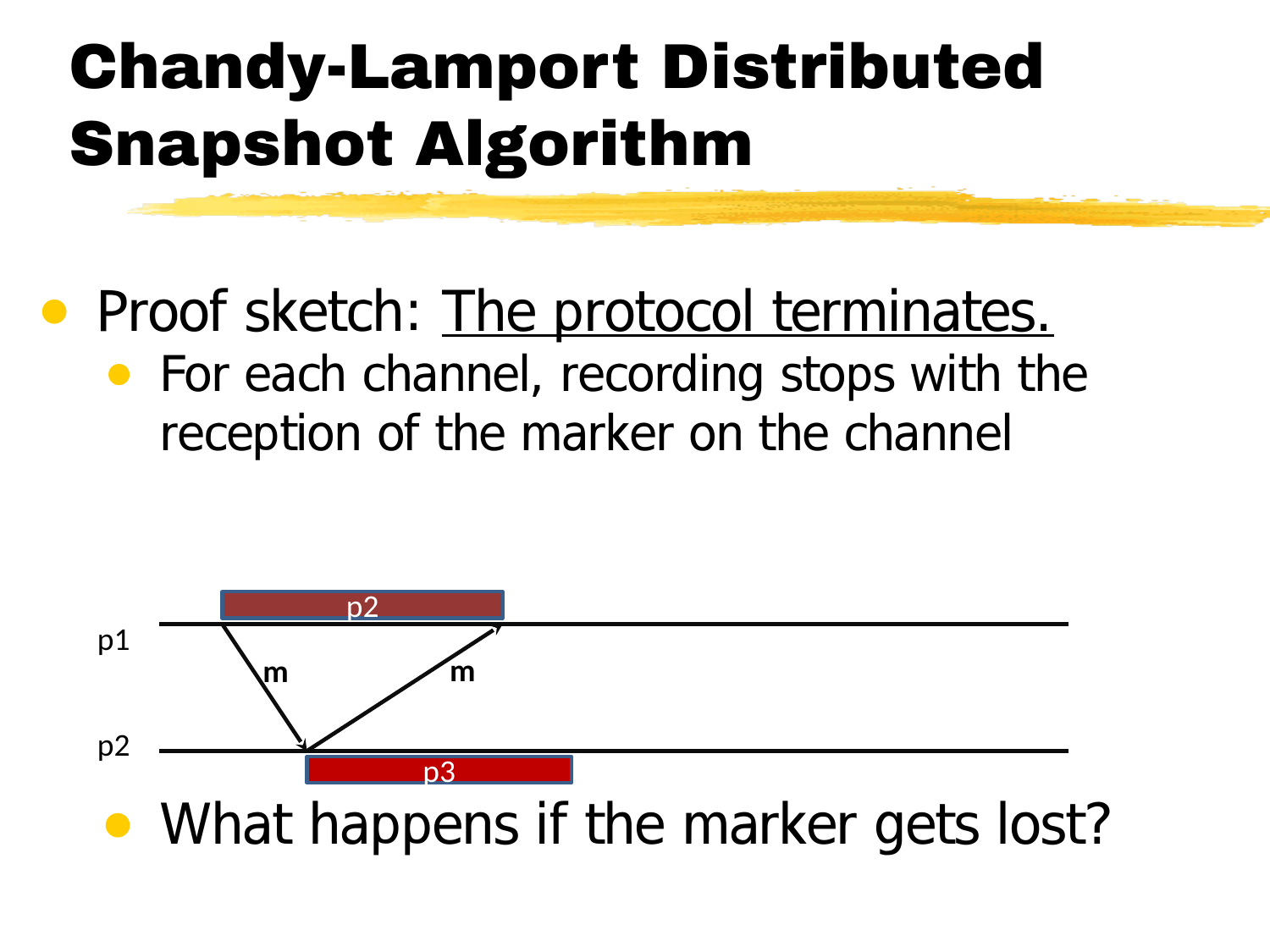

# Chandy-Lamport Distributed Snapshot Algorithm
Proof sketch: The protocol terminates.
For each channel, recording stops with the reception of the marker on the channel

What happens if the marker gets lost?
p2
p1
m
m
p2
p3